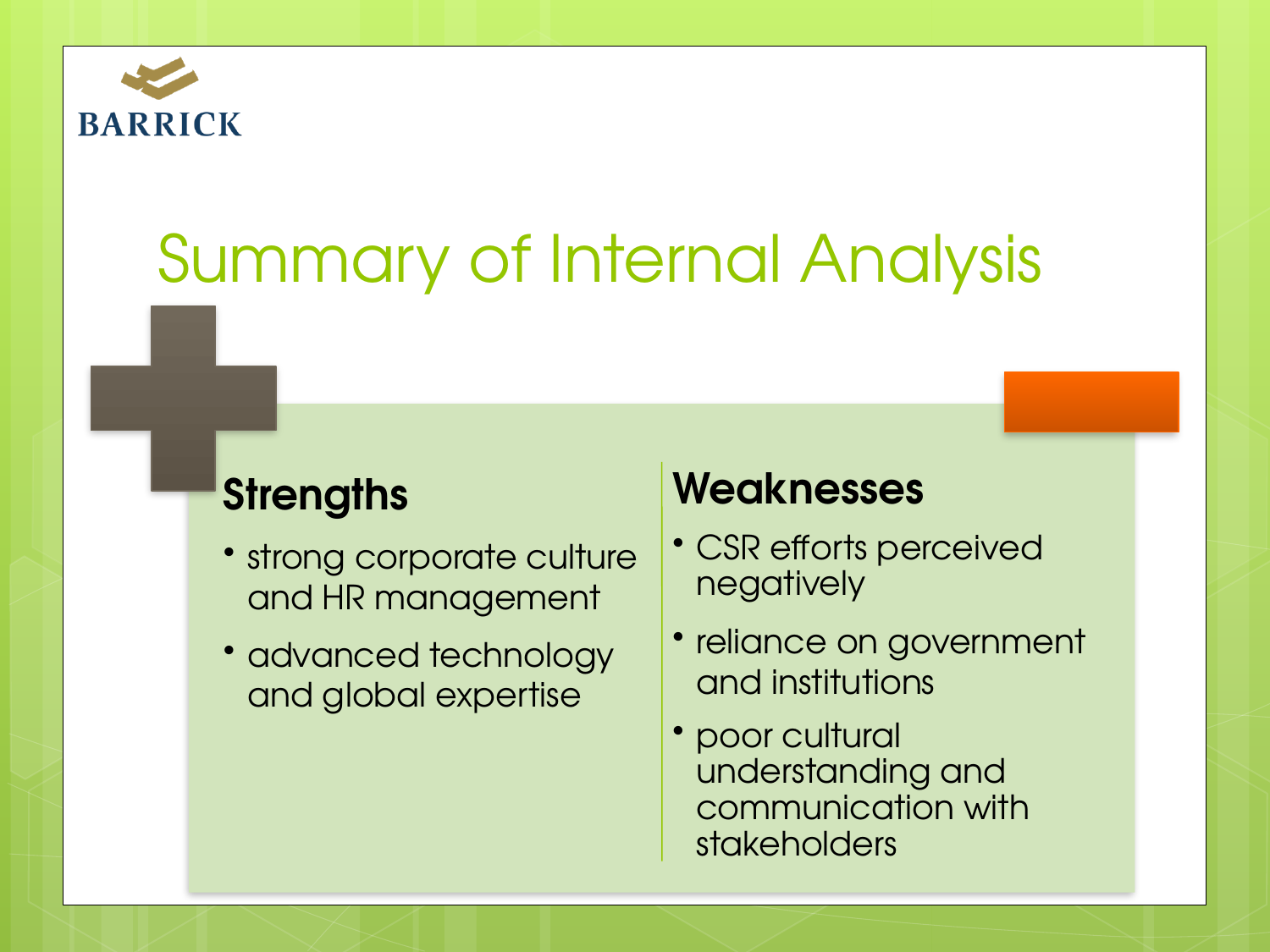

# Summary of Internal Analysis
Strengths
strong corporate culture and HR management
advanced technology and global expertise
Weaknesses
CSR efforts perceived negatively
reliance on government and institutions
poor cultural understanding and communication with stakeholders